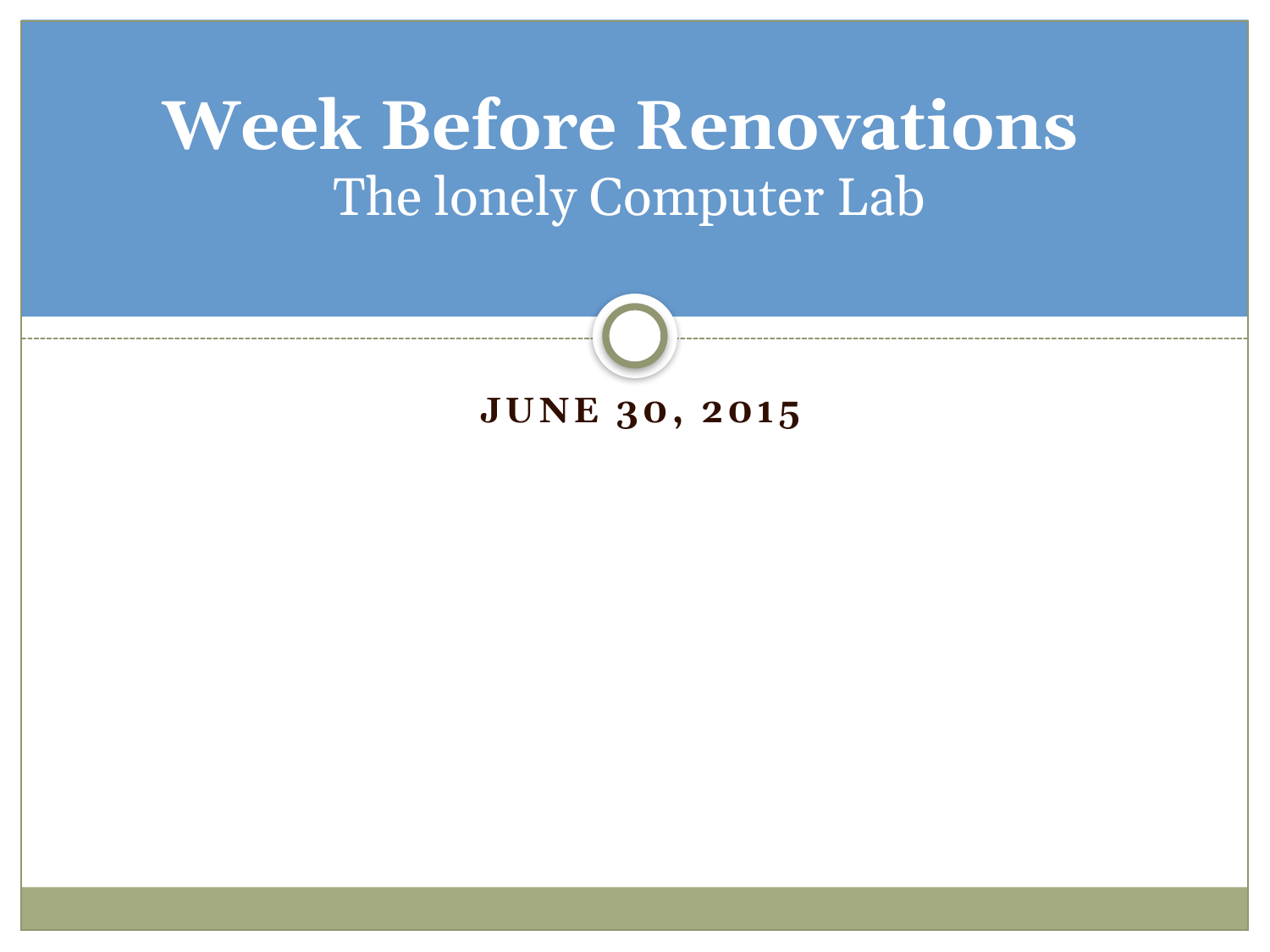

# Week Before Renovations The lonely Computer Lab
June 30, 2015